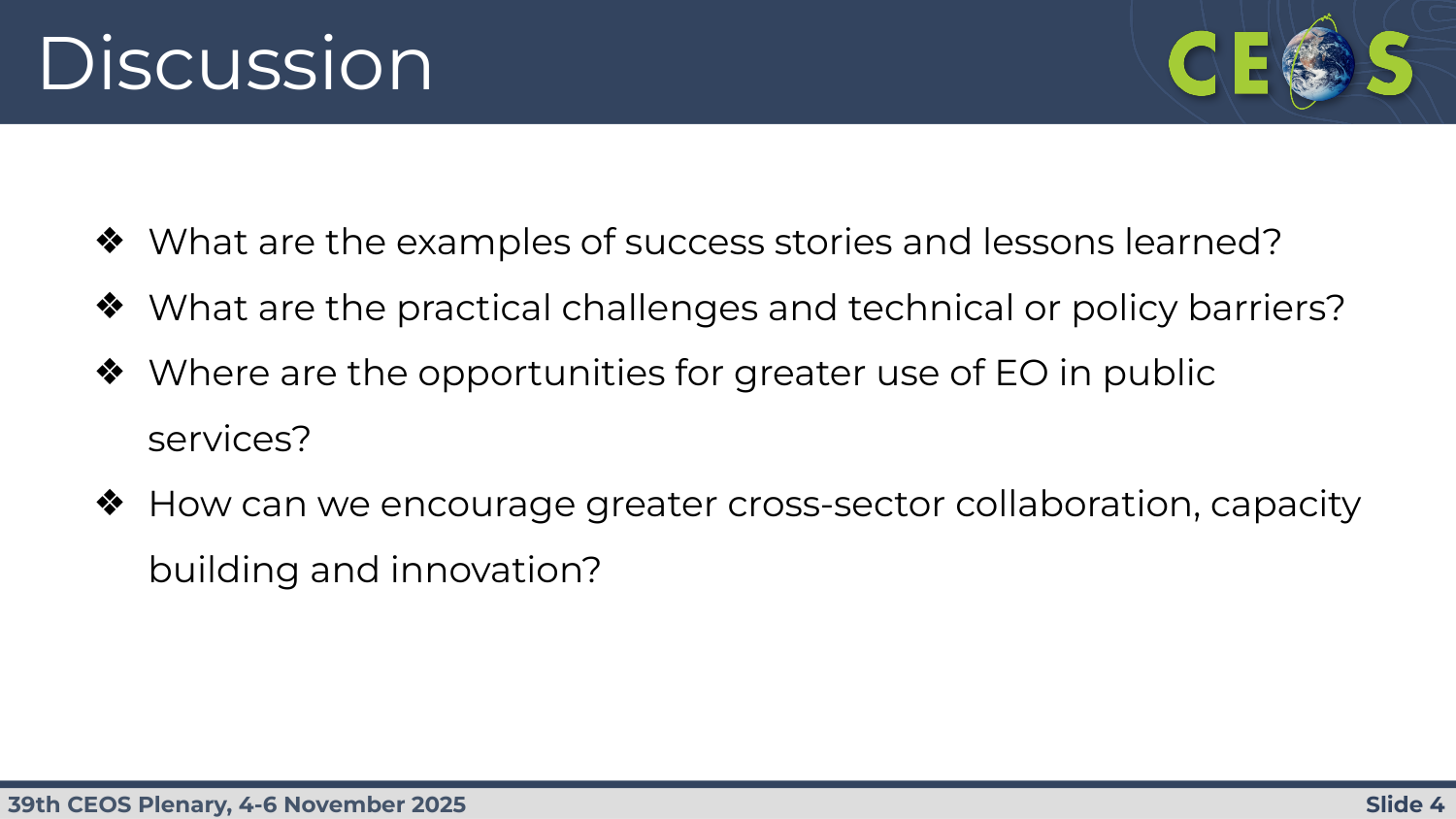

Discussion
What are the examples of success stories and lessons learned?
What are the practical challenges and technical or policy barriers?
Where are the opportunities for greater use of EO in public services?
How can we encourage greater cross-sector collaboration, capacity building and innovation?